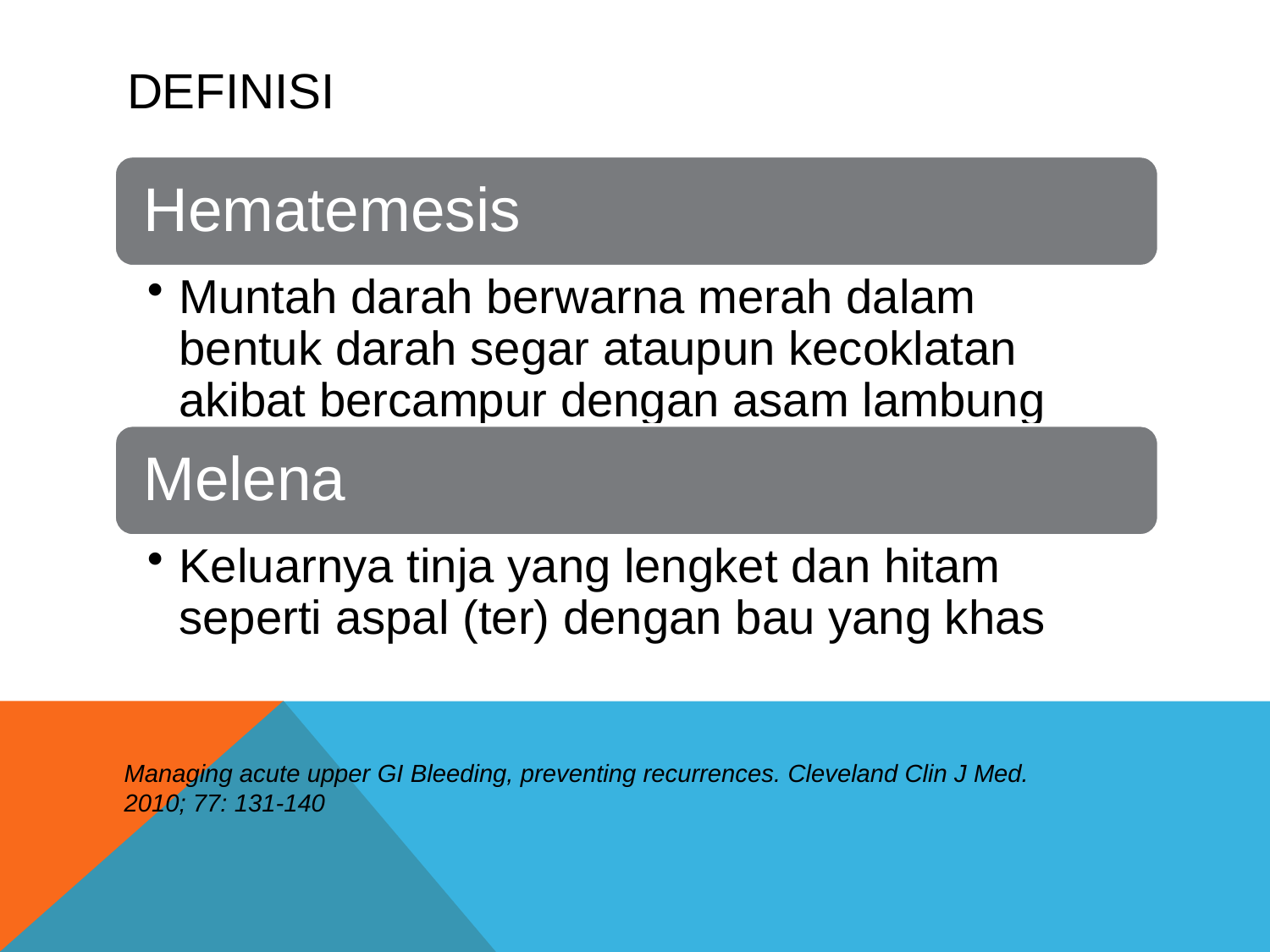

# definisi
Hematemesis
Muntah darah berwarna merah dalam bentuk darah segar ataupun kecoklatan akibat bercampur dengan asam lambung
Melena
Keluarnya tinja yang lengket dan hitam seperti aspal (ter) dengan bau yang khas
Managing acute upper GI Bleeding, preventing recurrences. Cleveland Clin J Med. 2010; 77: 131-140